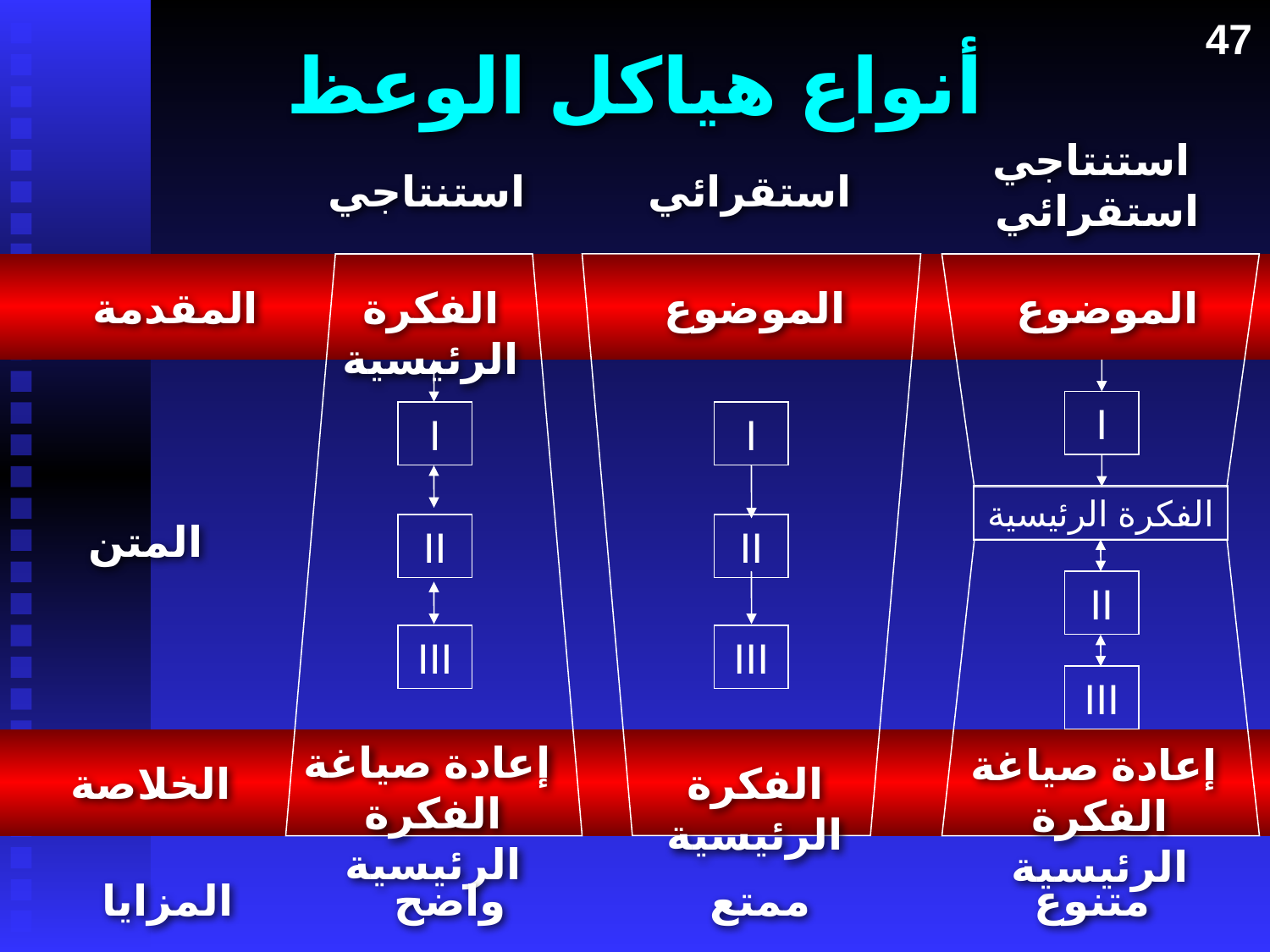

47
# أنواع هياكل الوعظ
استنتاجي
استقرائي
استنتاجي
استقرائي

المقدمة
الفكرة الرئيسية
الموضوع
الموضوع

I
I
I

الفكرة الرئيسية
المتن
II
II

II

III
III

III

إعادة صياغة
الفكرة الرئيسية
إعادة صياغة
الفكرة الرئيسية
الخلاصة
الفكرة الرئيسية
المزايا
واضح
ممتع
متنوع